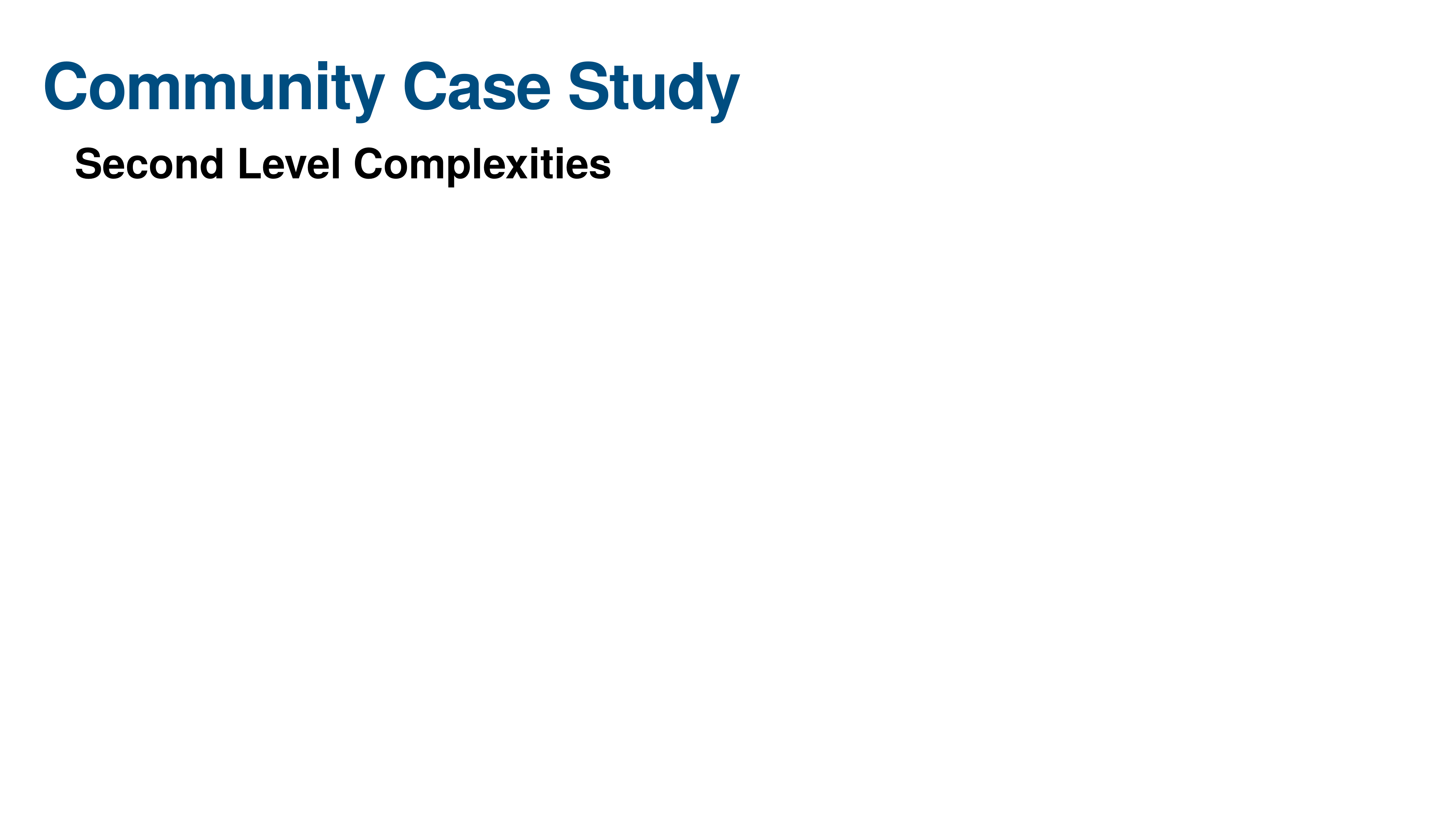

# Community Case Study
Second Level Complexities